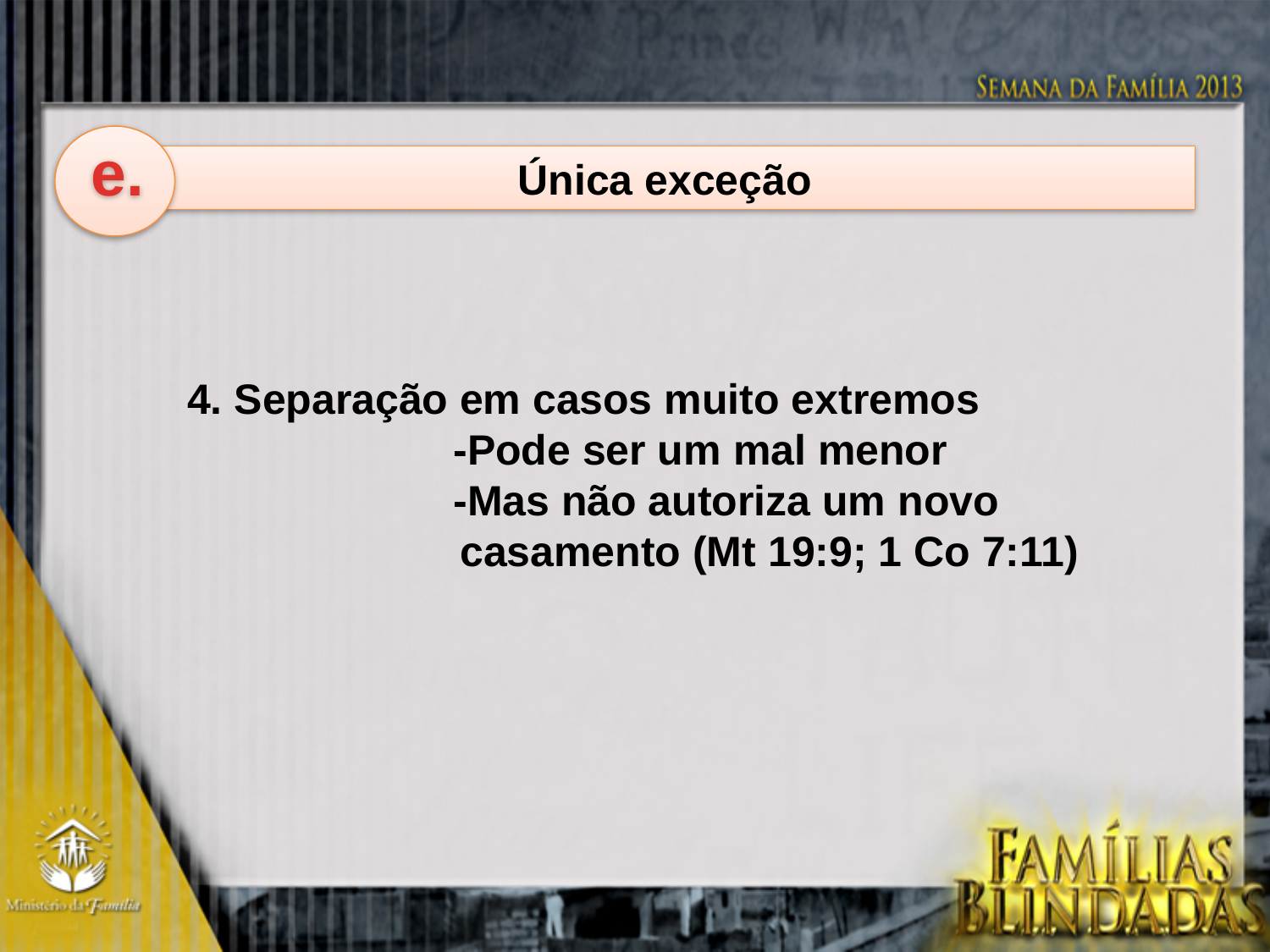

e.

Única exceção
4. Separação em casos muito extremos
		 -Pode ser um mal menor
		 -Mas não autoriza um novo
                       casamento (Mt 19:9; 1 Co 7:11)